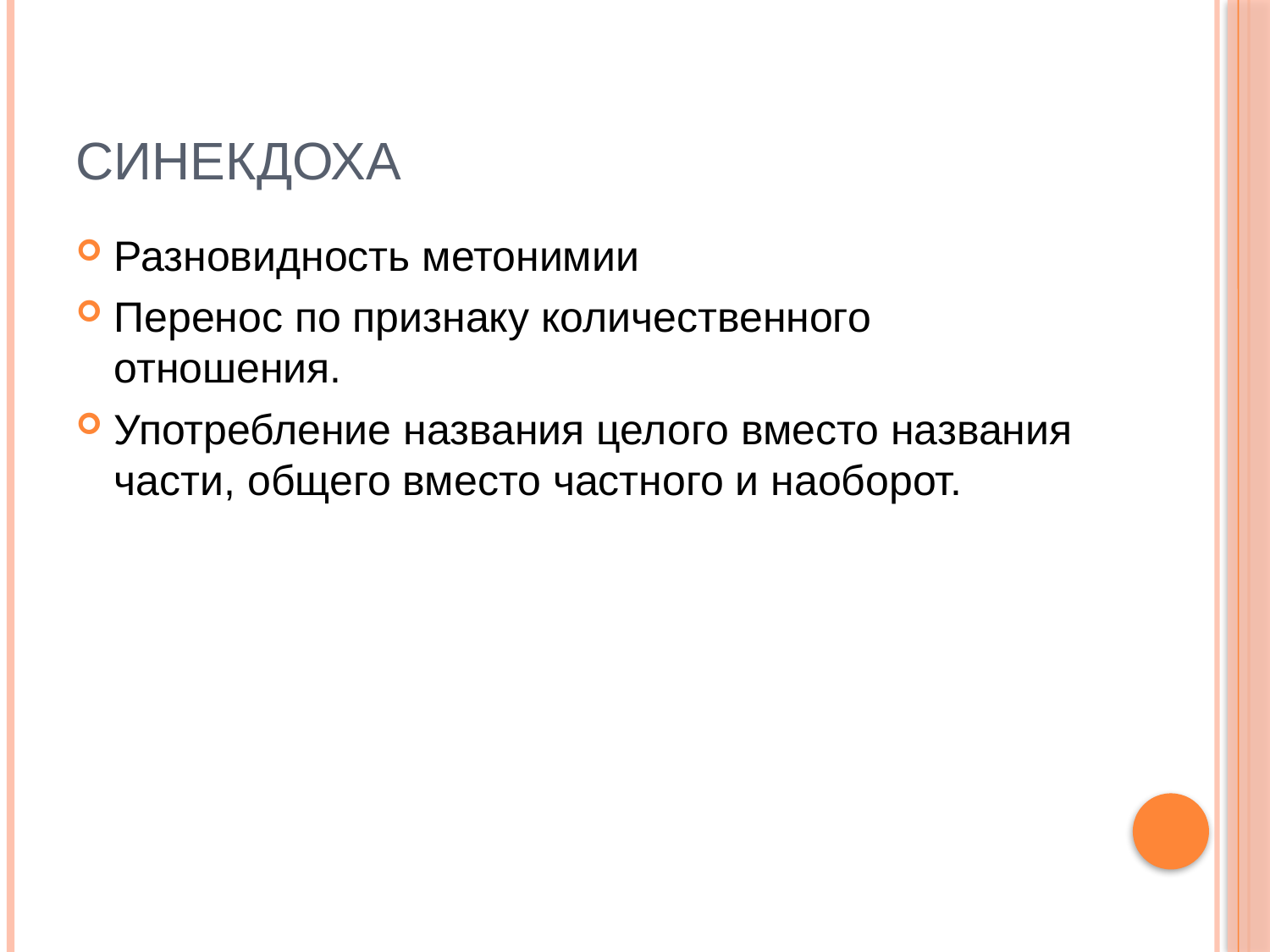

# Синекдоха
Разновидность метонимии
Перенос по признаку количественного отношения.
Употребление названия целого вместо названия части, общего вместо частного и наоборот.